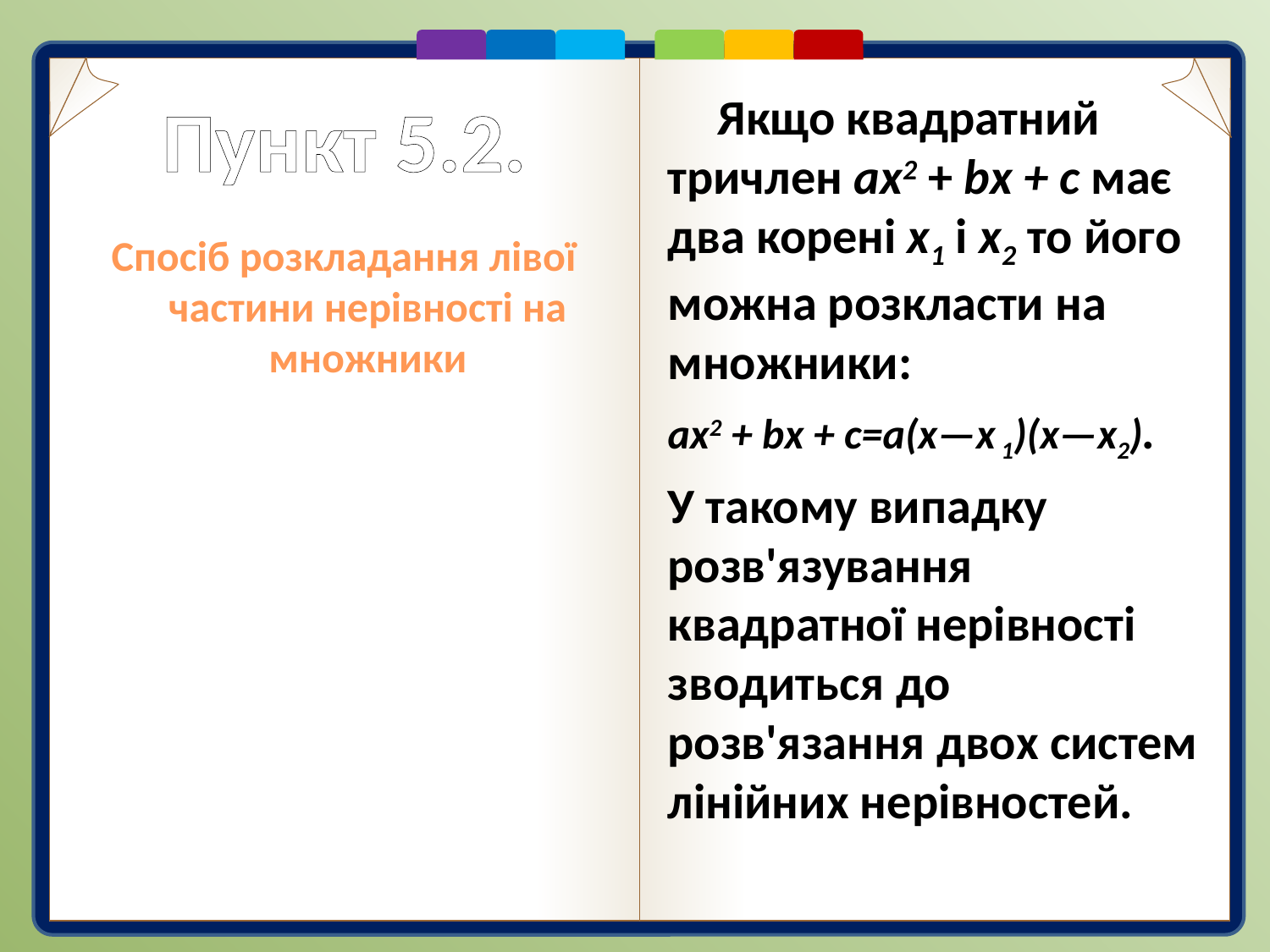

# Пункт 5.2.
Якщо квадратний тричлен ах2 + bх + с має два корені х1 і x2 то його можна розкласти на множники:
ах2 + bх + с=а(х—х 1)(х—х2).
У такому випадку розв'язування квадратної нерівності зводиться до розв'язання двох систем лінійних нерівностей.

Спосіб розкладання лівої частини нерівності на множники